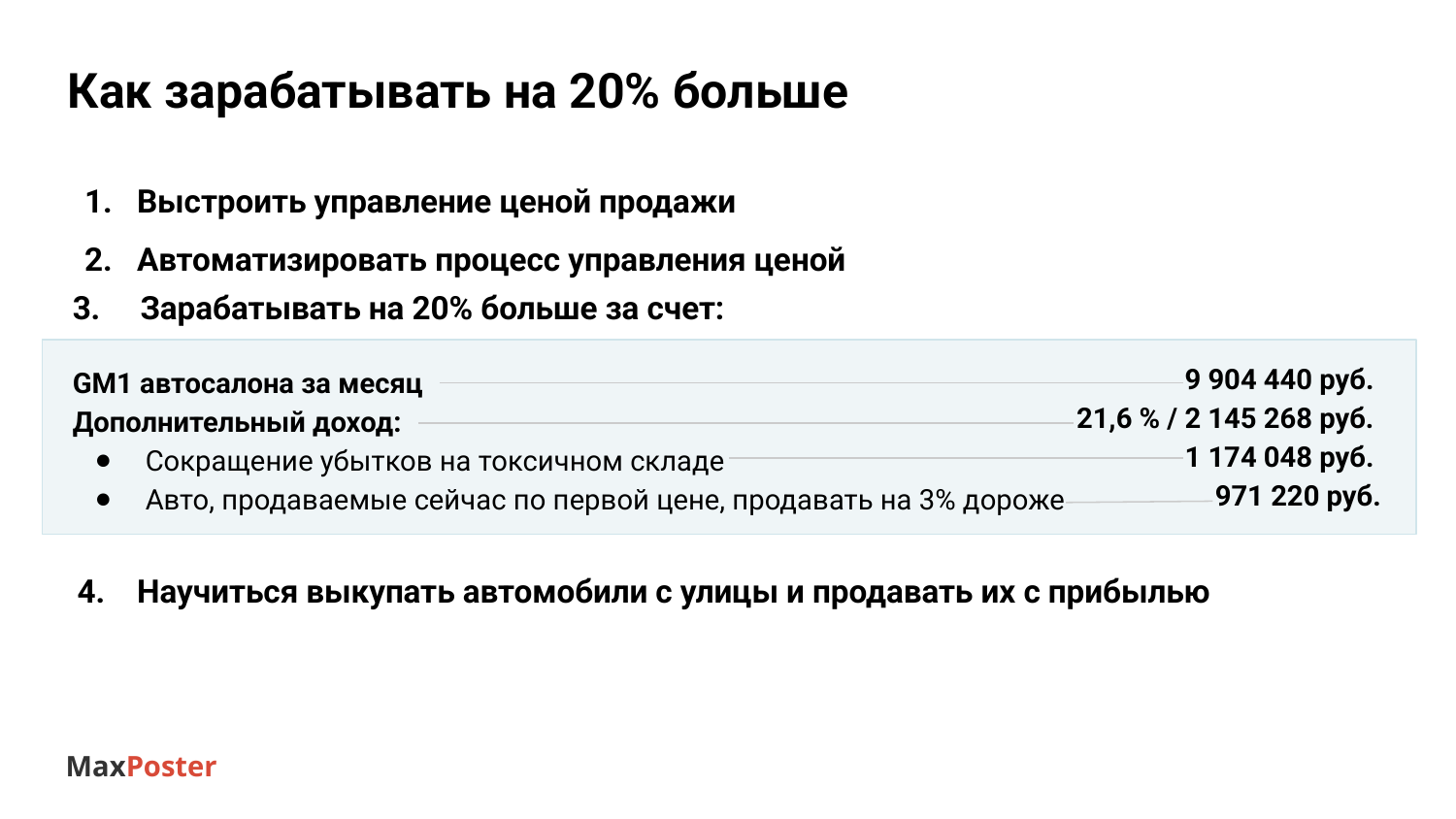

Как зарабатывать на 20% больше
Выстроить управление ценой продажи
Автоматизировать процесс управления ценой

3.     Зарабатывать на 20% больше за счет:

GM1 автосалона за месяц
Дополнительный доход:
Сокращение убытков на токсичном складе
Авто, продаваемые сейчас по первой цене, продавать на 3% дороже

9 904 440 руб.
21,6 % / 2 145 268 руб.
1 174 048 руб.
971 220 руб.
4.    Научиться выкупать автомобили с улицы и продавать их с прибылью
MaxPoster